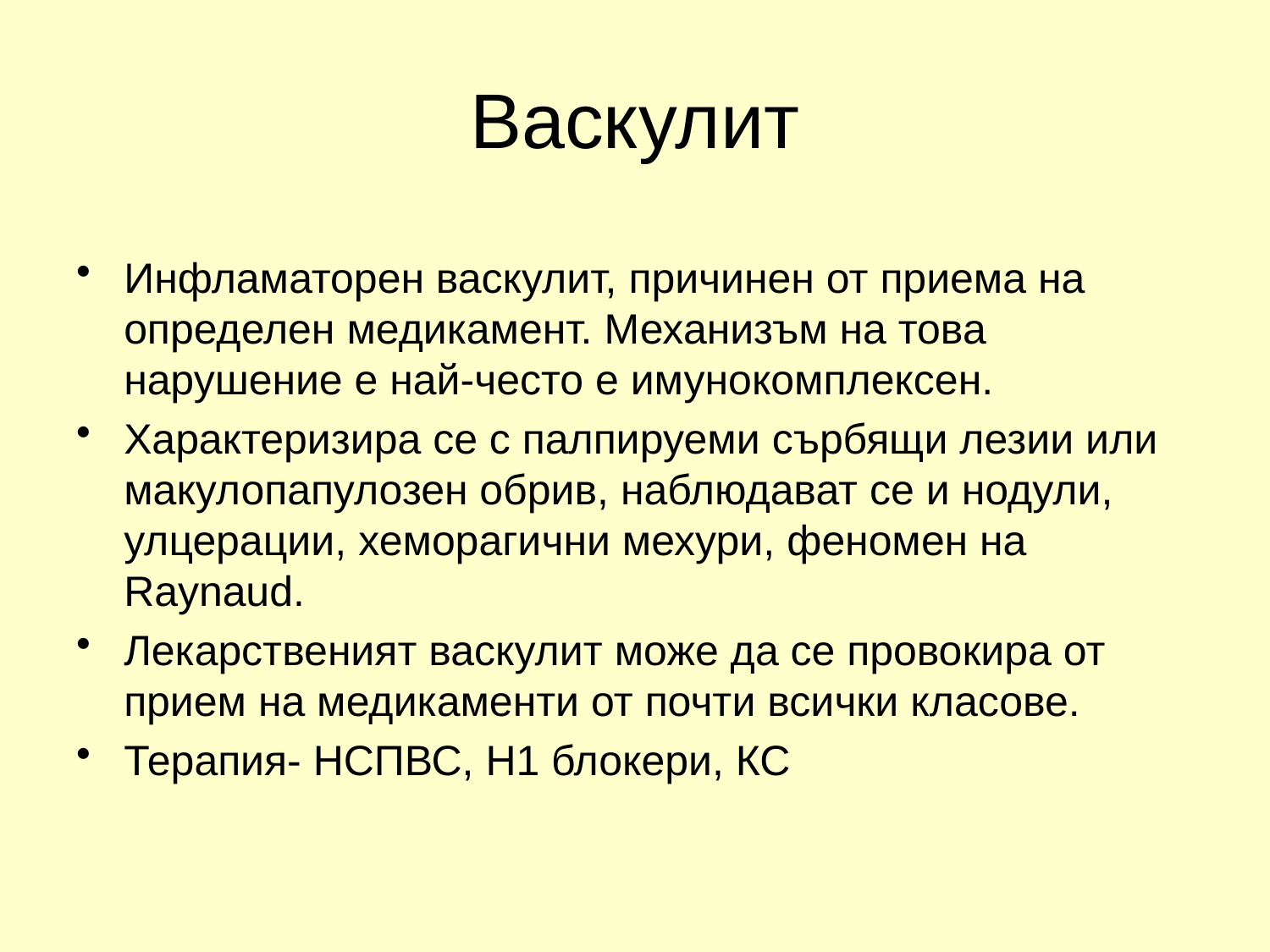

# Васкулит
Инфламаторен васкулит, причинен от приема на определен медикамент. Механизъм на това нарушение е най-често е имунокомплексен.
Характеризира се с палпируеми сърбящи лезии или макулопапулозен обрив, наблюдават се и нодули, улцерации, хеморагични мехури, феномен на Raynаud.
Лекарственият васкулит може да се провокира от прием на медикаменти от почти всички класове.
Терапия- НСПВС, Н1 блокери, КС